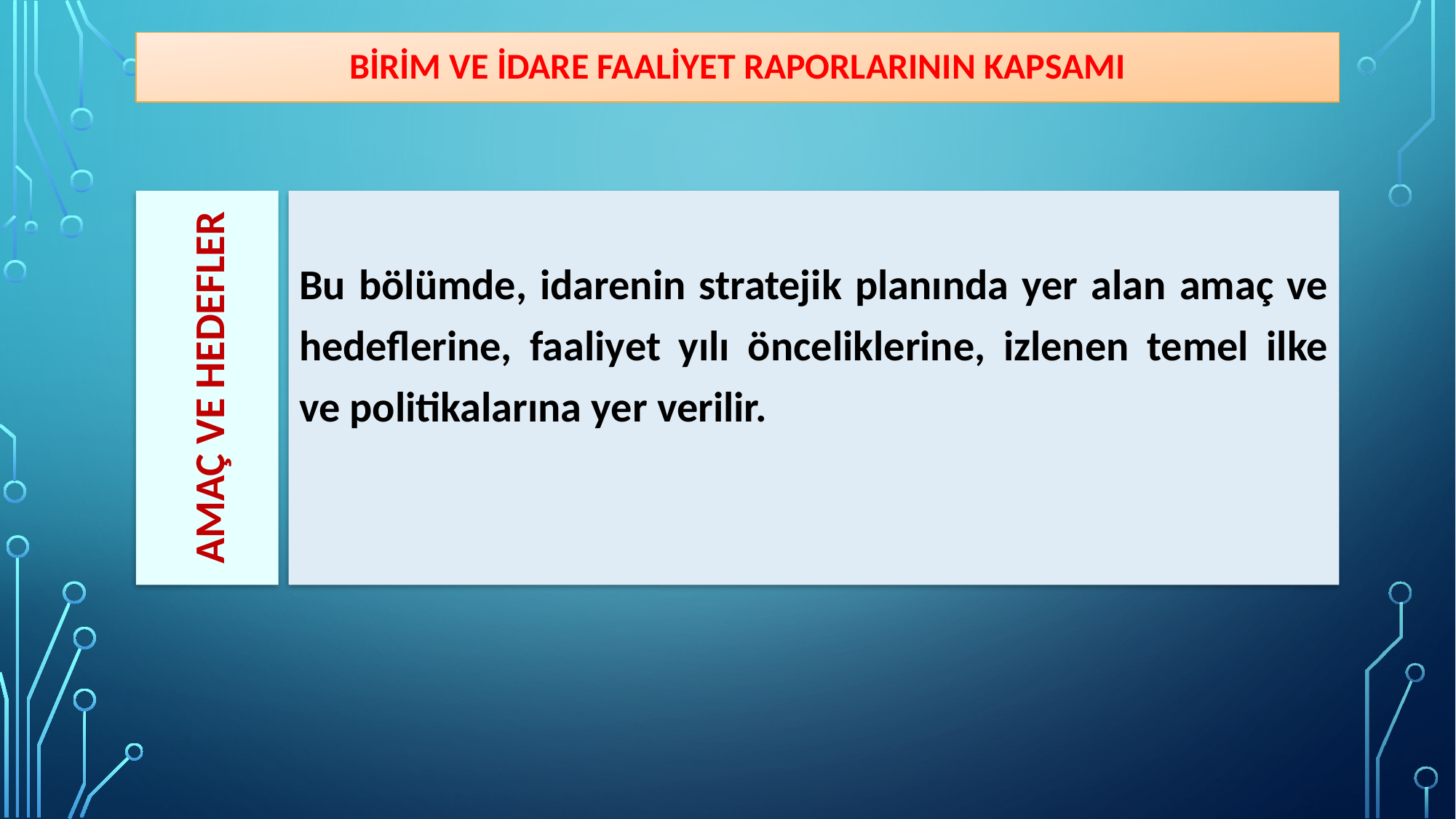

Birim ve İdare Faaliyet Raporlarının KAPSAMI
AMAÇ VE HEDEFLER

Bu bölümde, idarenin stratejik planında yer alan amaç ve hedeflerine, faaliyet yılı önceliklerine, izlenen temel ilke ve politikalarına yer verilir.